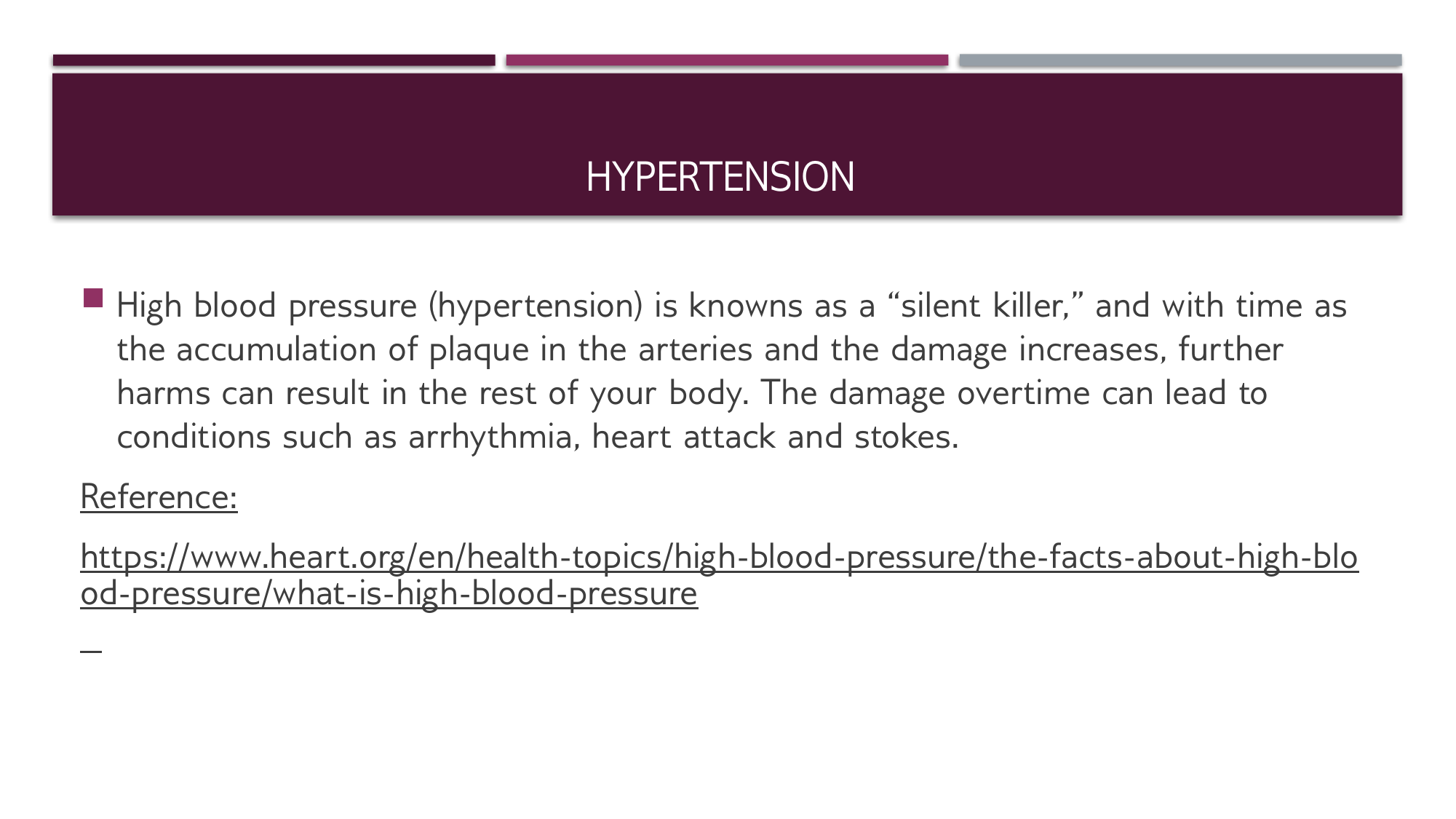

# Hypertension
High blood pressure (hypertension) is knowns as a “silent killer,” and with time as the accumulation of plaque in the arteries and the damage increases, further harms can result in the rest of your body. The damage overtime can lead to conditions such as arrhythmia, heart attack and stokes.
Reference:
https://www.heart.org/en/health-topics/high-blood-pressure/the-facts-about-high-blood-pressure/what-is-high-blood-pressure